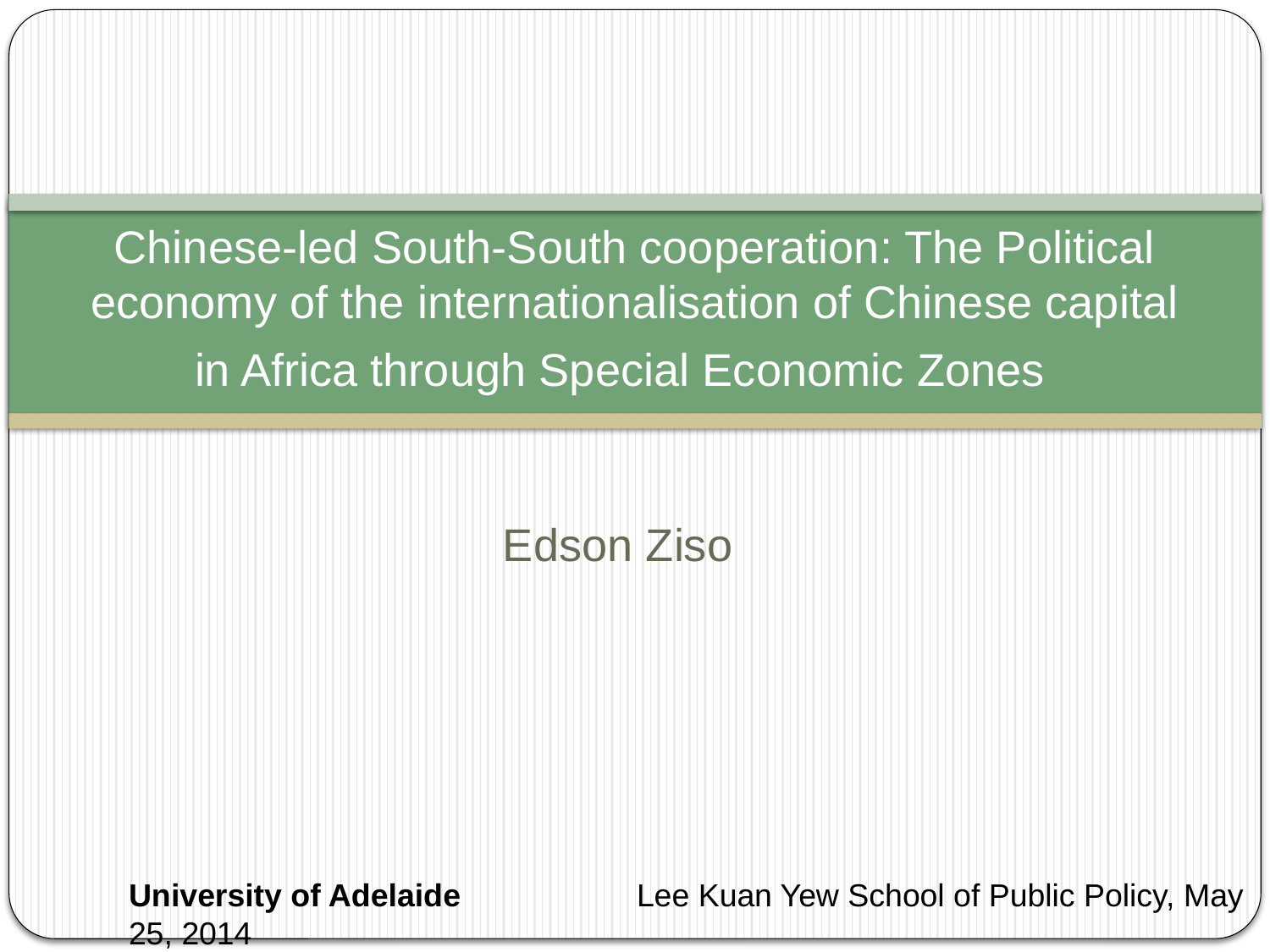

# Chinese-led South-South cooperation: The Political economy of the internationalisation of Chinese capital in Africa through Special Economic Zones

Edson Ziso
University of Adelaide		Lee Kuan Yew School of Public Policy, May 25, 2014